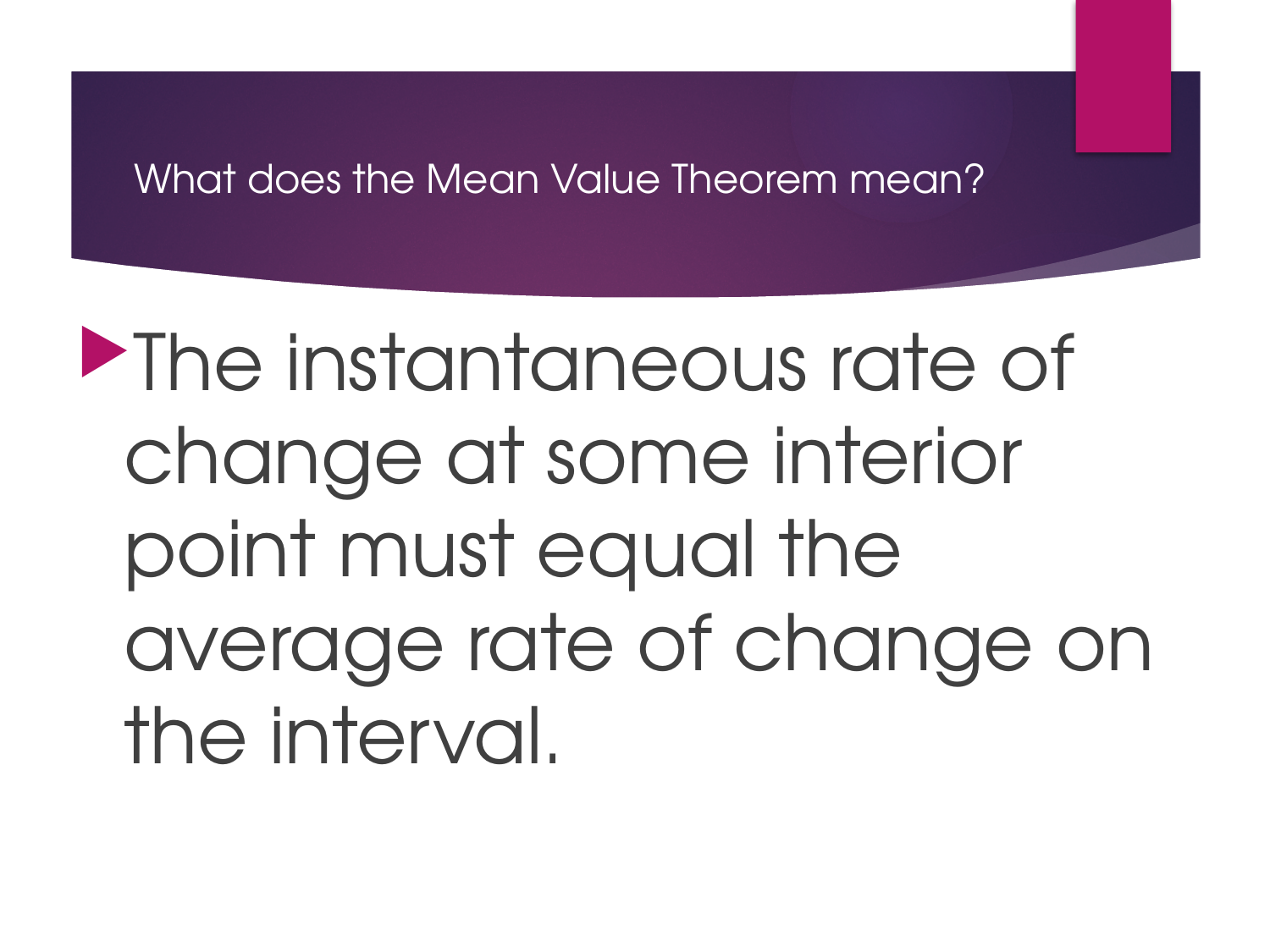

# What does the Mean Value Theorem mean?
The instantaneous rate of change at some interior point must equal the average rate of change on the interval.